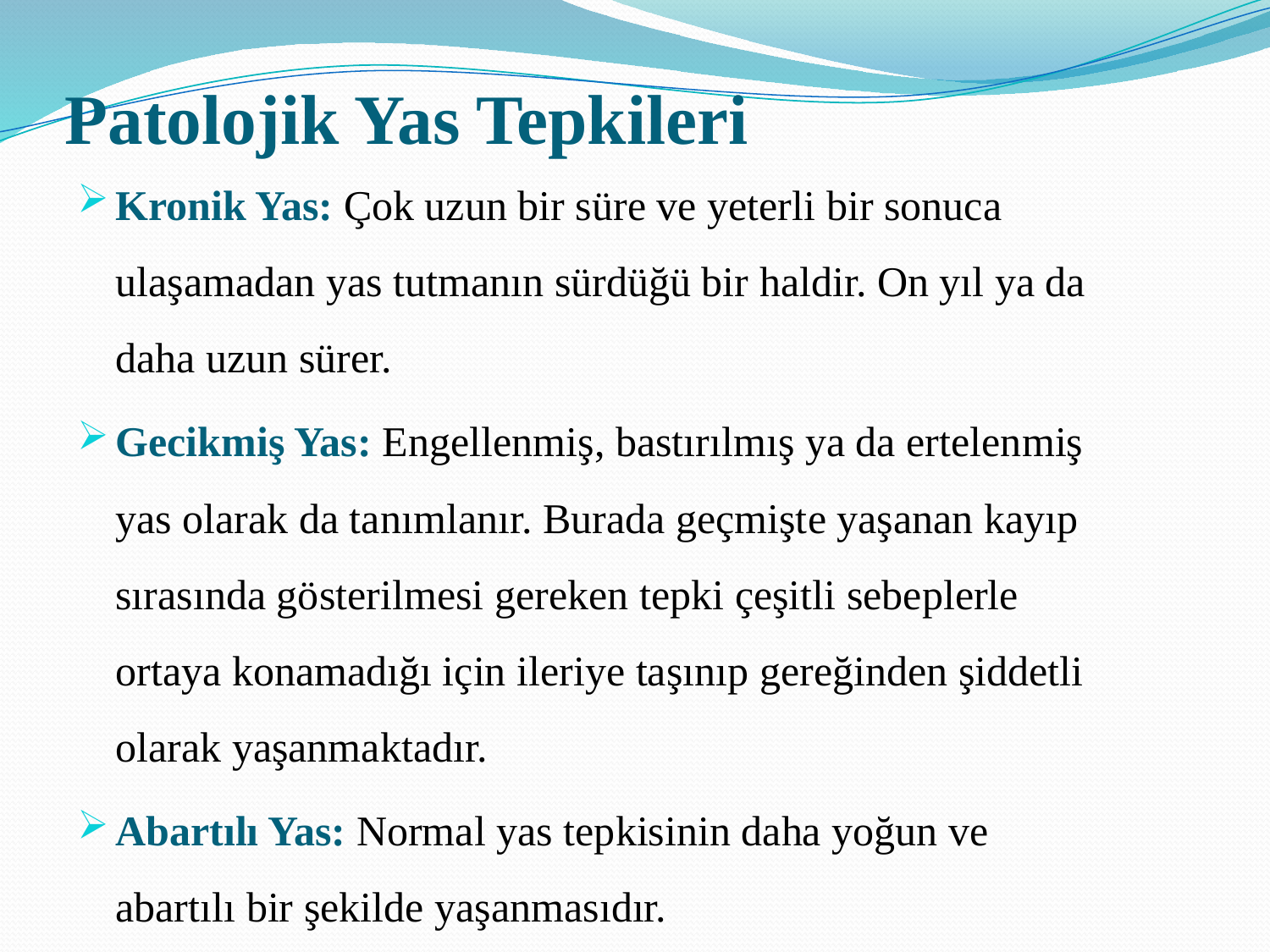

# Patolojik Yas Tepkileri
Kronik Yas: Çok uzun bir süre ve yeterli bir sonuca ulaşamadan yas tutmanın sürdüğü bir haldir. On yıl ya da daha uzun sürer.
Gecikmiş Yas: Engellenmiş, bastırılmış ya da ertelenmiş yas olarak da tanımlanır. Burada geçmişte yaşanan kayıp sırasında gösterilmesi gereken tepki çeşitli sebeplerle ortaya konamadığı için ileriye taşınıp gereğinden şiddetli olarak yaşanmaktadır.
Abartılı Yas: Normal yas tepkisinin daha yoğun ve abartılı bir şekilde yaşanmasıdır.